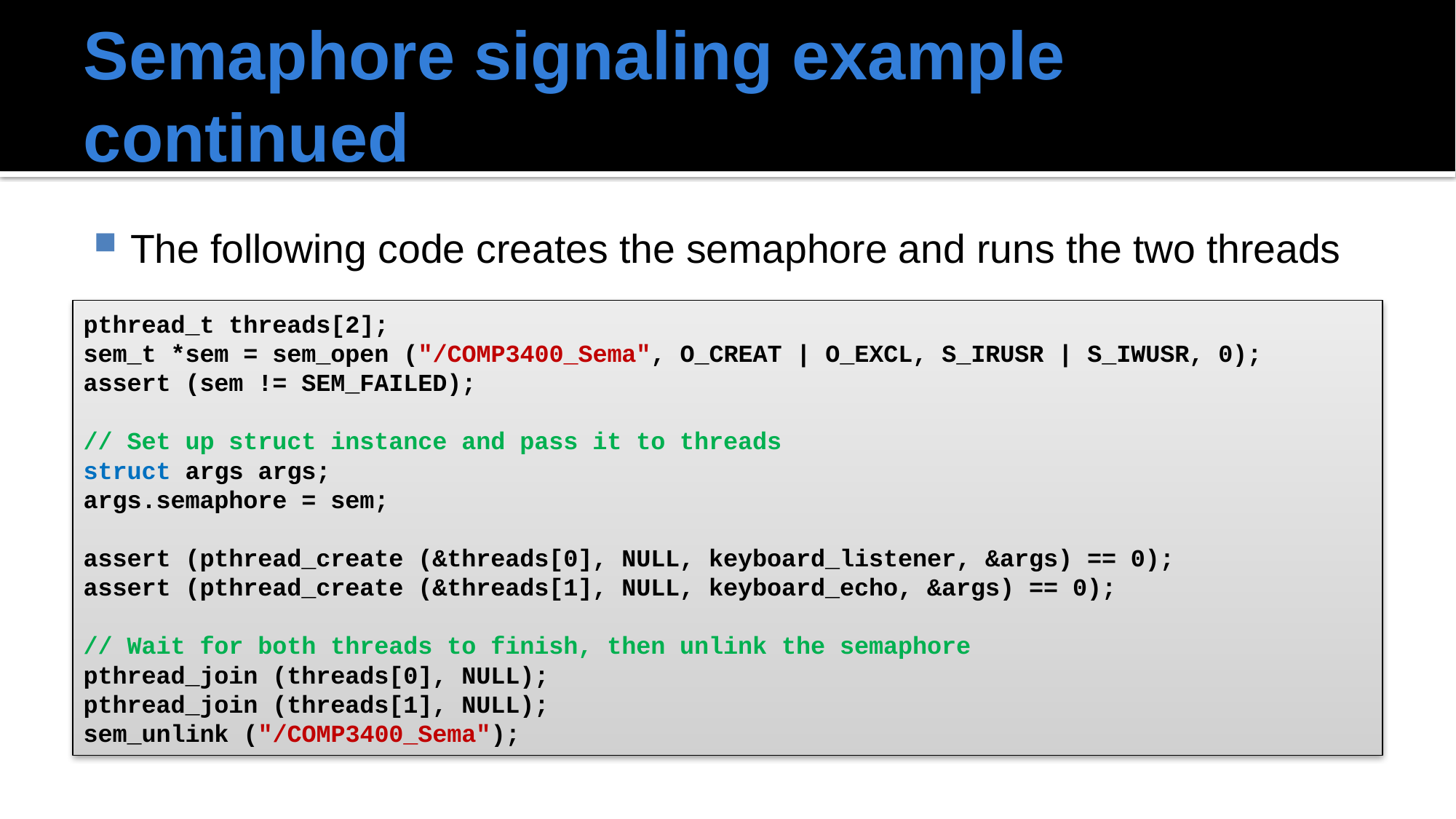

# Semaphore signaling example continued
The following code creates the semaphore and runs the two threads
pthread_t threads[2];
sem_t *sem = sem_open ("/COMP3400_Sema", O_CREAT | O_EXCL, S_IRUSR | S_IWUSR, 0);
assert (sem != SEM_FAILED);

// Set up struct instance and pass it to threads
struct args args;
args.semaphore = sem;

assert (pthread_create (&threads[0], NULL, keyboard_listener, &args) == 0);
assert (pthread_create (&threads[1], NULL, keyboard_echo, &args) == 0);

// Wait for both threads to finish, then unlink the semaphore
pthread_join (threads[0], NULL);
pthread_join (threads[1], NULL);
sem_unlink ("/COMP3400_Sema");